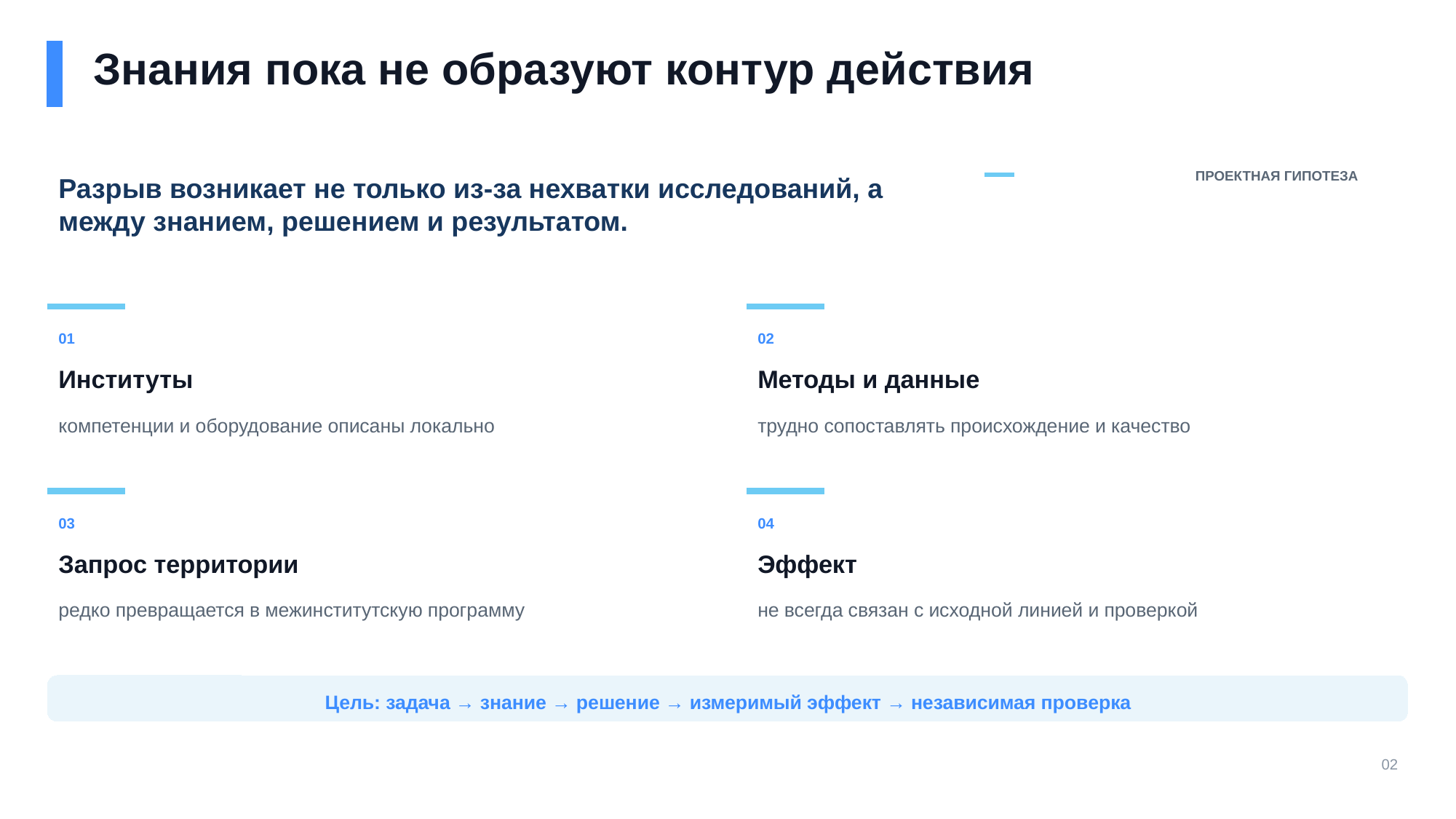

Знания пока не образуют контур действия

ПРОЕКТНАЯ ГИПОТЕЗА
Разрыв возникает не только из-за нехватки исследований, а между знанием, решением и результатом.

01
02
Институты
Методы и данные
компетенции и оборудование описаны локально
трудно сопоставлять происхождение и качество

03
04
Запрос территории
Эффект
редко превращается в межинститутскую программу
не всегда связан с исходной линией и проверкой

Цель: задача → знание → решение → измеримый эффект → независимая проверка
02